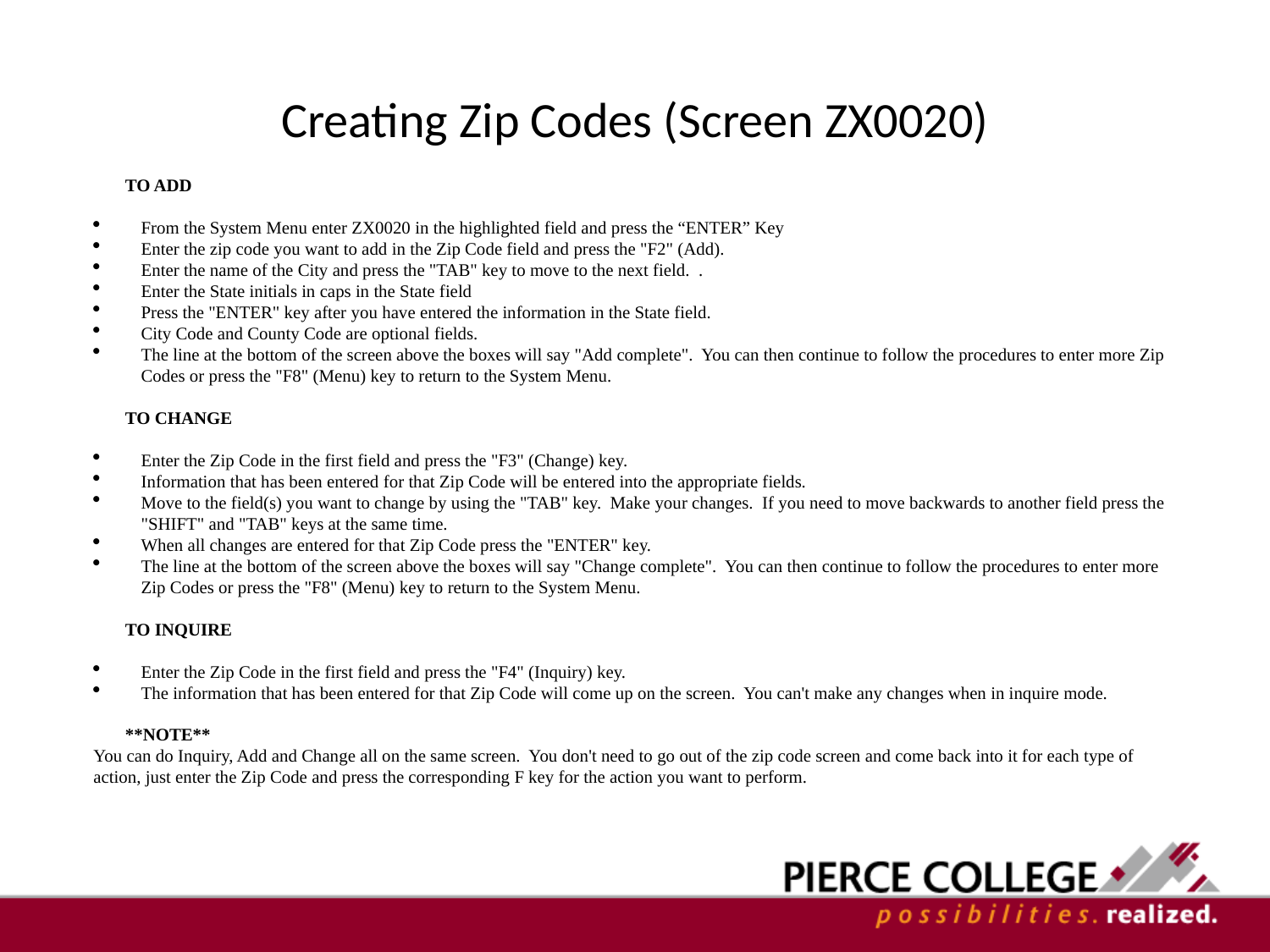

# Creating Zip Codes (Screen ZX0020)
TO ADD

From the System Menu enter ZX0020 in the highlighted field and press the “ENTER” Key
Enter the zip code you want to add in the Zip Code field and press the "F2" (Add).
Enter the name of the City and press the "TAB" key to move to the next field.  .
Enter the State initials in caps in the State field
Press the "ENTER" key after you have entered the information in the State field.
City Code and County Code are optional fields.
The line at the bottom of the screen above the boxes will say "Add complete".  You can then continue to follow the procedures to enter more Zip Codes or press the "F8" (Menu) key to return to the System Menu.

TO CHANGE

Enter the Zip Code in the first field and press the "F3" (Change) key.
Information that has been entered for that Zip Code will be entered into the appropriate fields.
Move to the field(s) you want to change by using the "TAB" key.  Make your changes.  If you need to move backwards to another field press the "SHIFT" and "TAB" keys at the same time.
When all changes are entered for that Zip Code press the "ENTER" key.
The line at the bottom of the screen above the boxes will say "Change complete".  You can then continue to follow the procedures to enter more Zip Codes or press the "F8" (Menu) key to return to the System Menu.

TO INQUIRE

Enter the Zip Code in the first field and press the "F4" (Inquiry) key.
The information that has been entered for that Zip Code will come up on the screen.  You can't make any changes when in inquire mode.

**NOTE**
You can do Inquiry, Add and Change all on the same screen.  You don't need to go out of the zip code screen and come back into it for each type of action, just enter the Zip Code and press the corresponding F key for the action you want to perform.